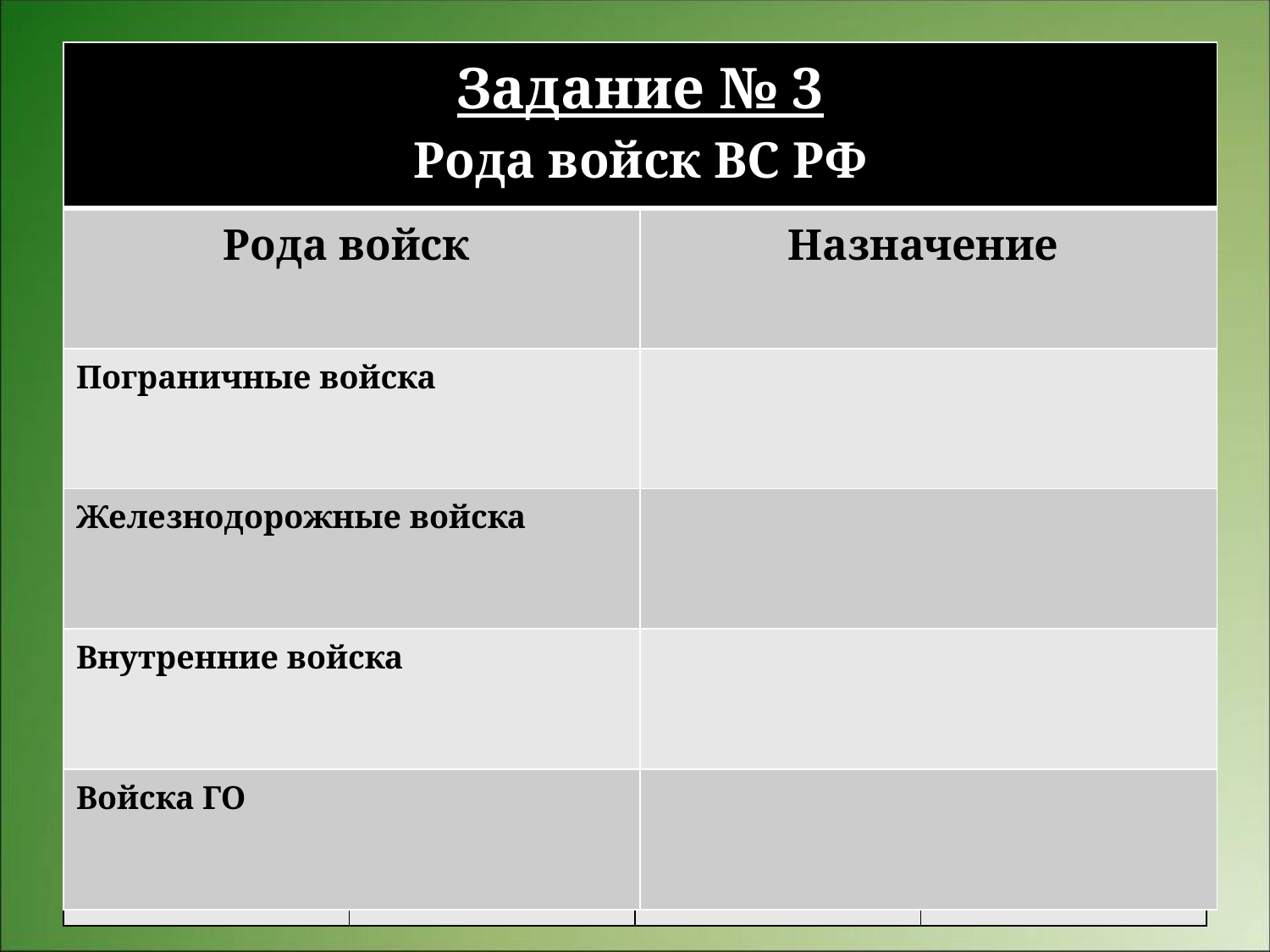

| Задание № 1 |  |  |  |
| --- | --- | --- | --- |
| Виды Вооруженных Сил РФ | Исторические сведения | Назначение | Руководство |
| Сухопутные войска |  |  |  |
| Военно-воздушные силы |  |  |  |
| Военно-морской флот |  |  |  |
| Задание № 2 Другие войска ВС РФ |  |
| --- | --- |
| Войска | Назначение |
| Ракетные войска стратегического назначения (РВСН) |  |
| Воздушно-десантные войска (ВДВ) |  |
| Космические войска |  |
| Задание № 3 Рода войск ВС РФ |  |
| --- | --- |
| Рода войск | Назначение |
| Пограничные войска |  |
| Железнодорожные войска |  |
| Внутренние войска |  |
| Войска ГО |  |